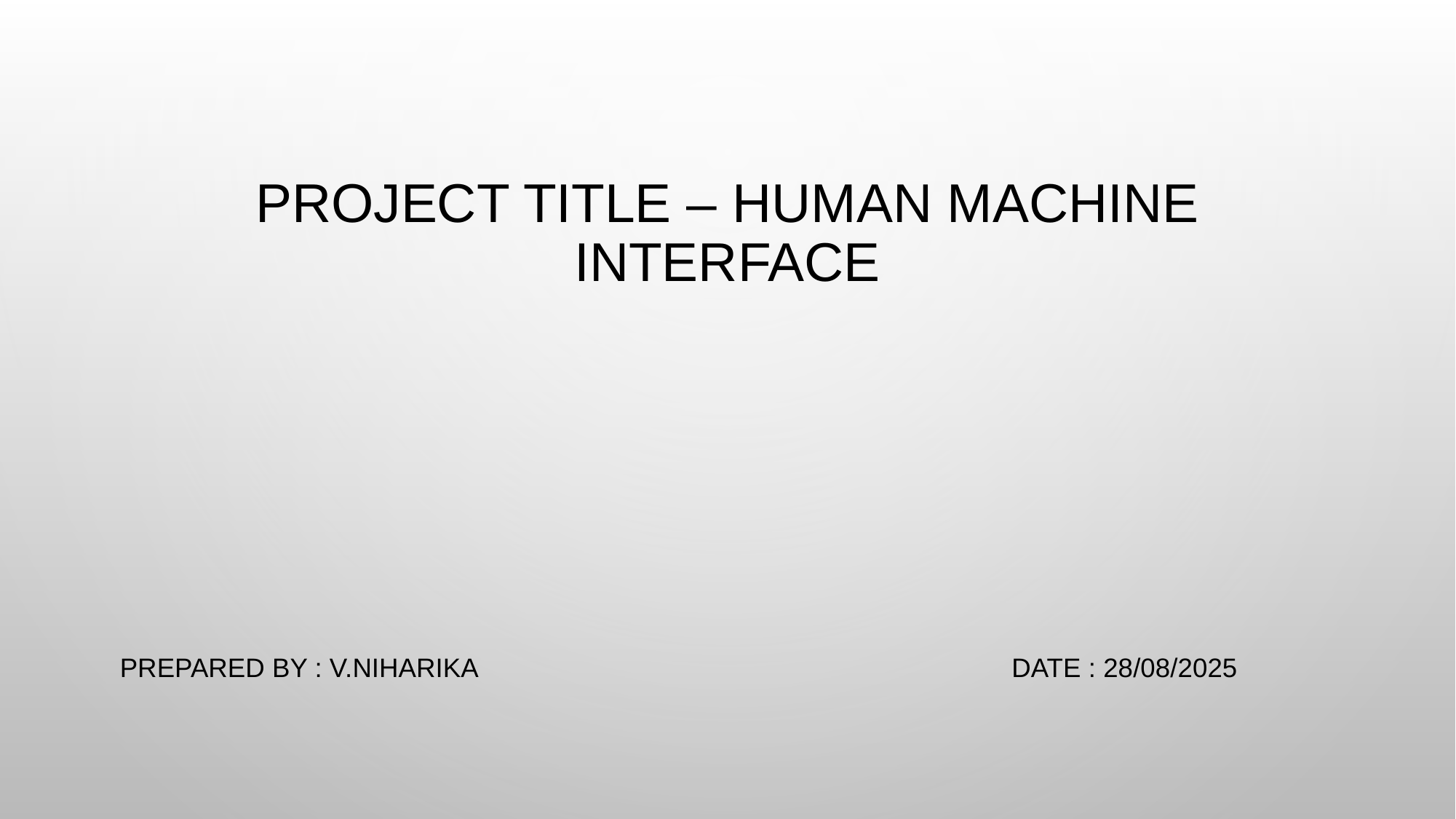

# Project title – Human machine interface

Prepared by : V.Niharika                                                                        Date : 28/08/2025